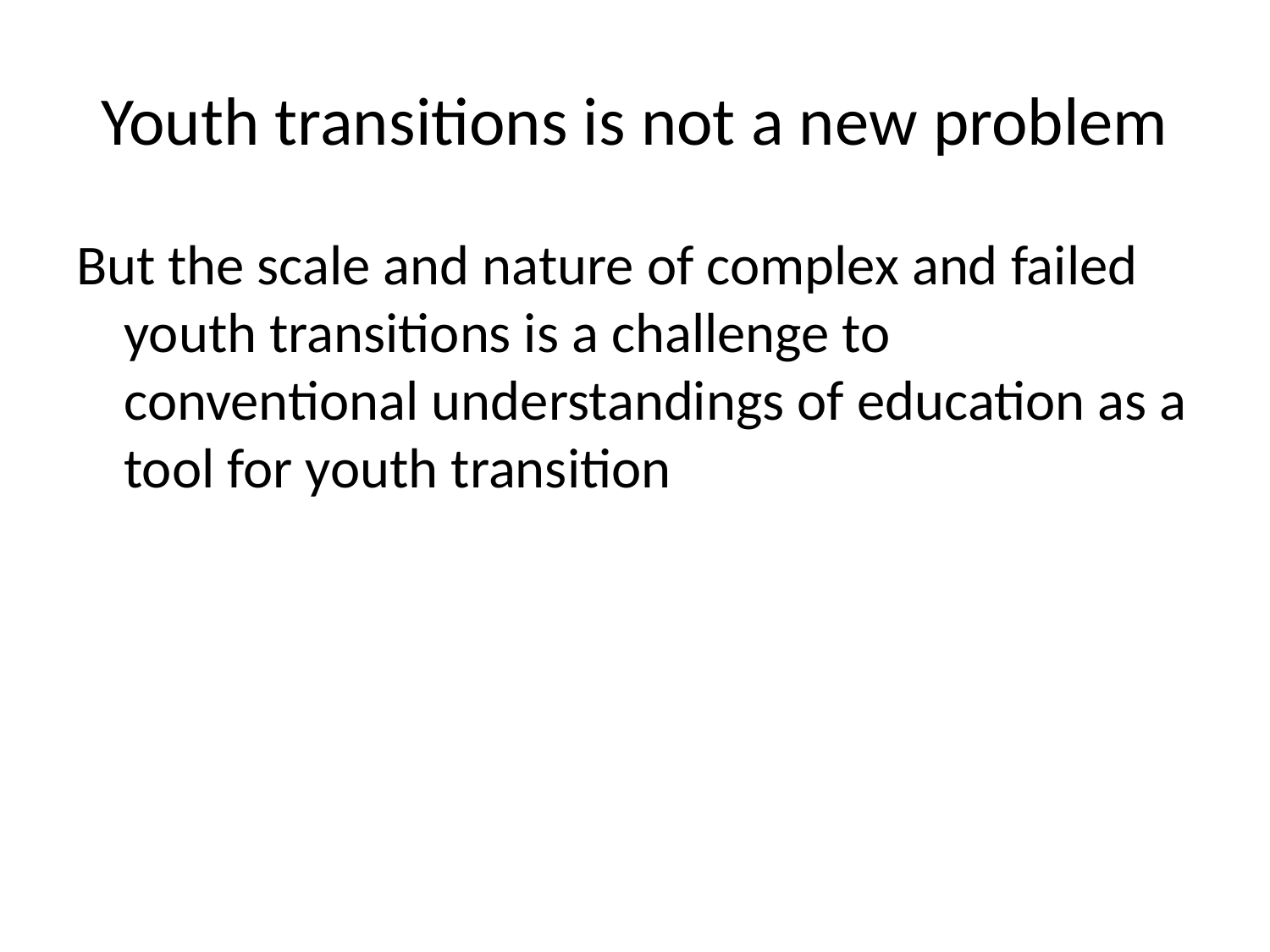

# Youth transitions is not a new problem
But the scale and nature of complex and failed youth transitions is a challenge to conventional understandings of education as a tool for youth transition